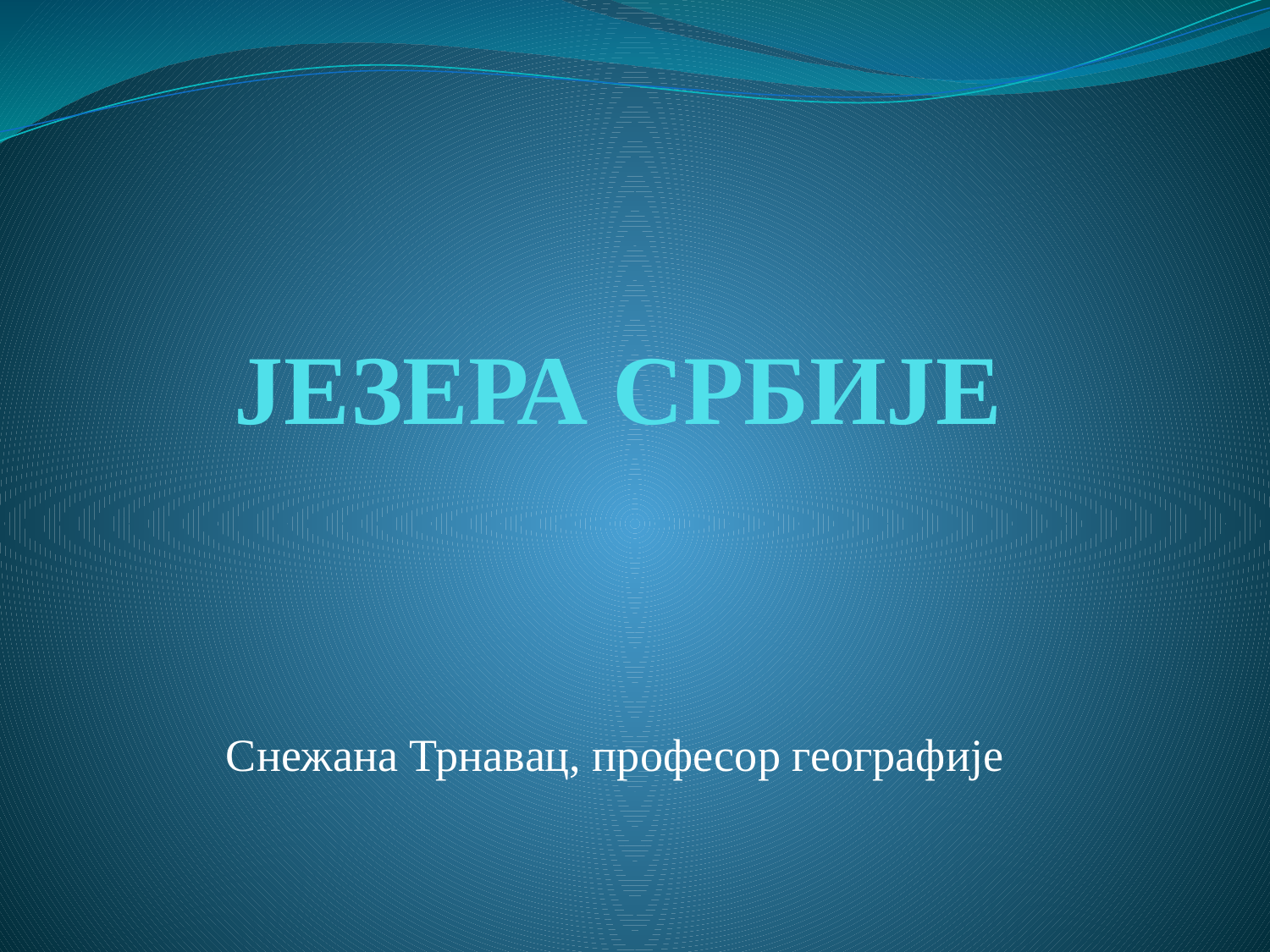

# ЈЕЗЕРА СРБИЈЕ
Снежана Трнавац, професор географије